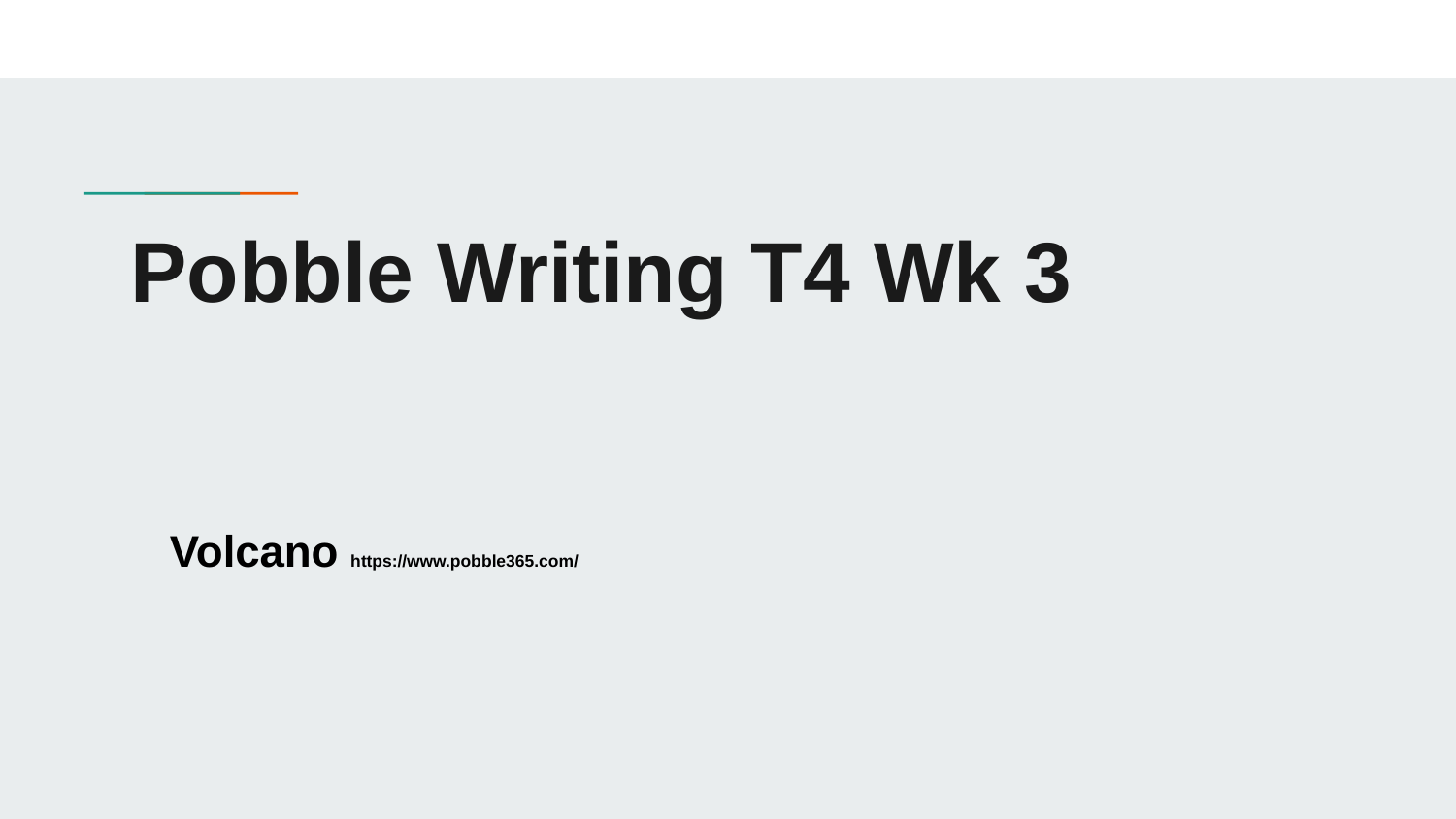

# Pobble Writing T4 Wk 3
Volcano https://www.pobble365.com/